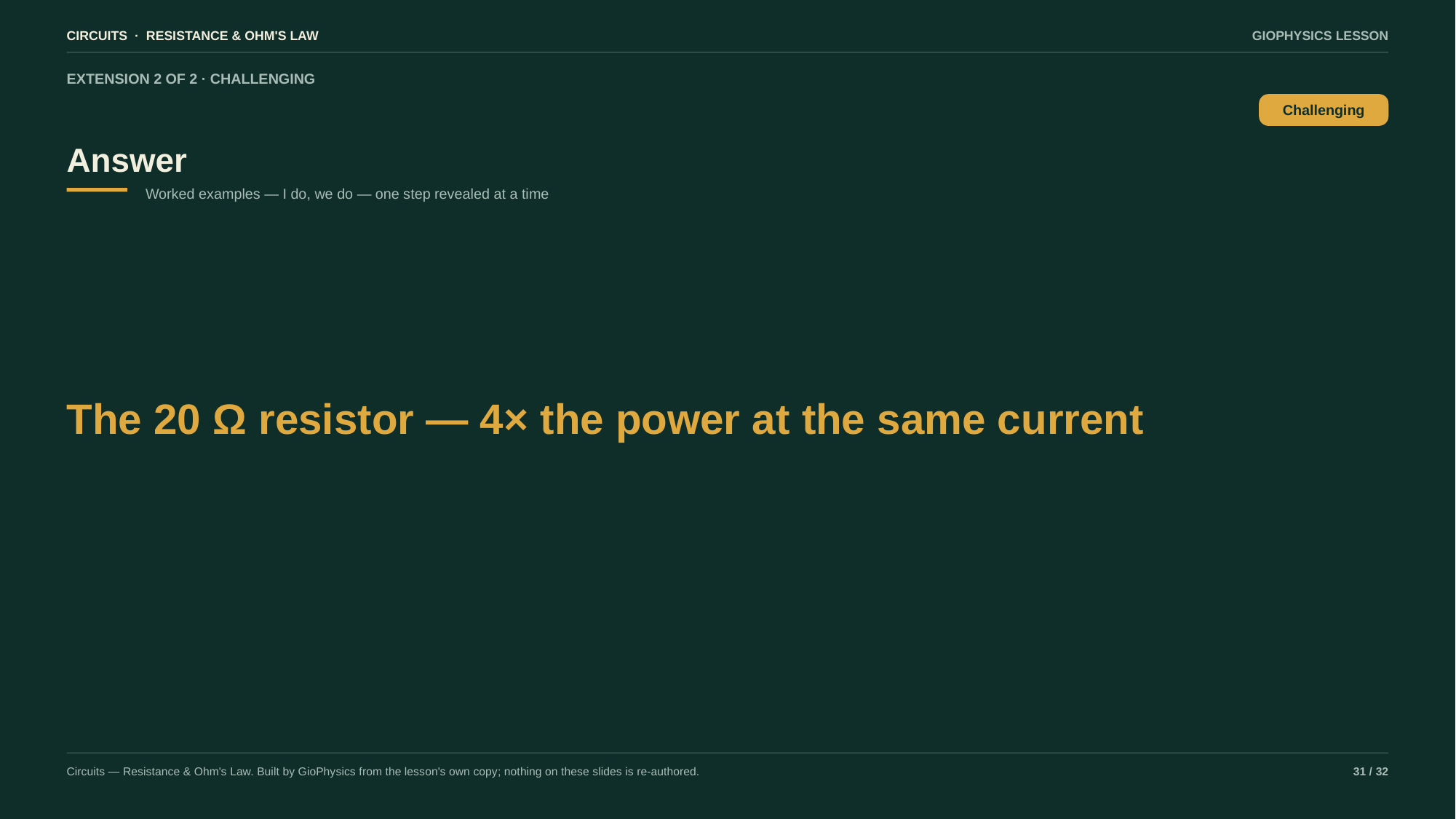

CIRCUITS  ·  RESISTANCE & OHM'S LAW
GIOPHYSICS LESSON

EXTENSION 2 OF 2 · CHALLENGING
Answer

Challenging
Worked examples — I do, we do — one step revealed at a time

The 20 Ω resistor — 4× the power at the same current

Circuits — Resistance & Ohm's Law. Built by GioPhysics from the lesson's own copy; nothing on these slides is re-authored.
31 / 32